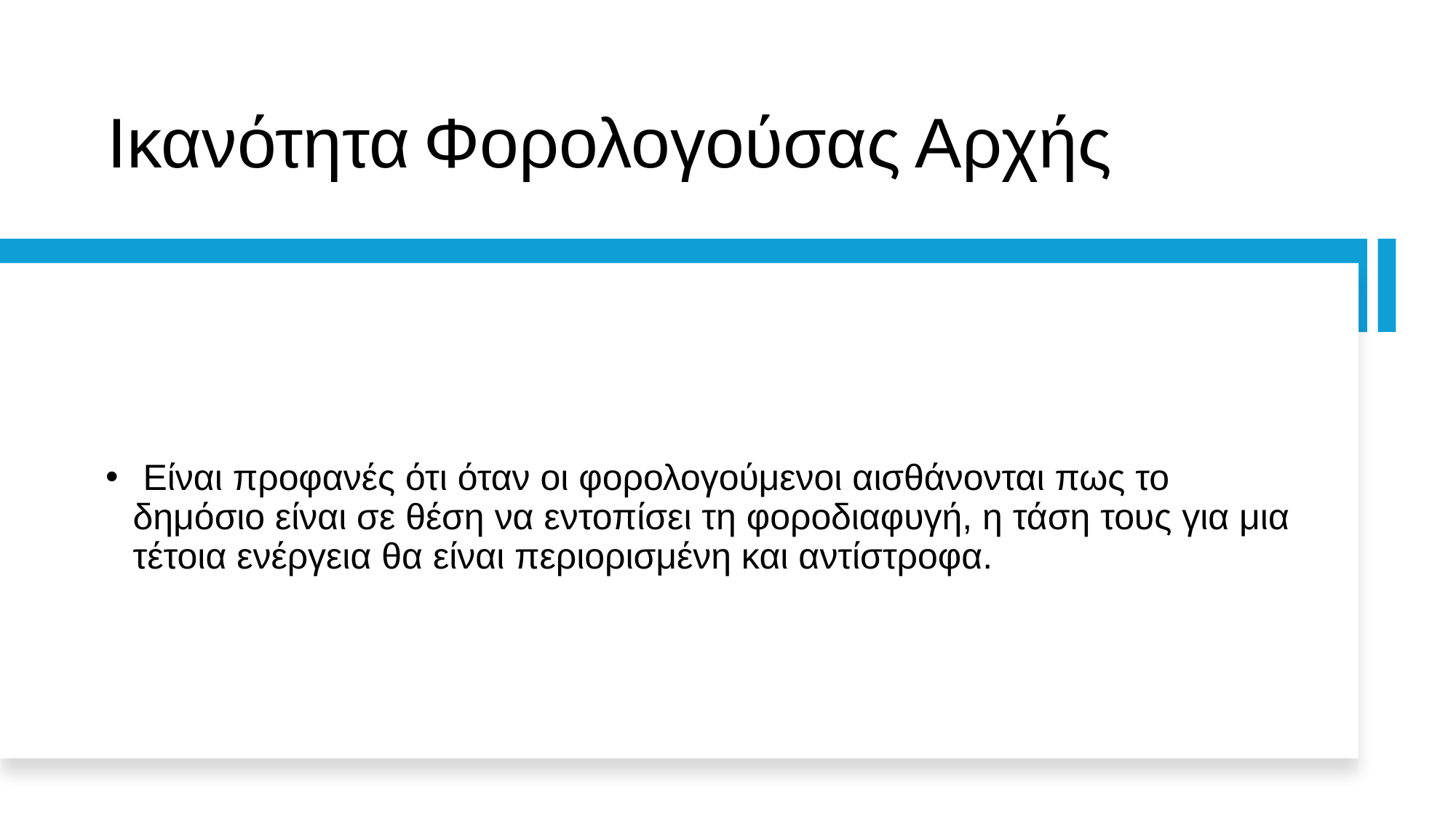

# Ικανότητα Φορολογούσας Αρχής

 Είναι προφανές ότι όταν οι φορολογούμενοι αισθάνονται πως το δημόσιο είναι σε θέση να εντοπίσει τη φοροδιαφυγή, η τάση τους για μια τέτοια ενέργεια θα είναι περιορισμένη και αντίστροφα.